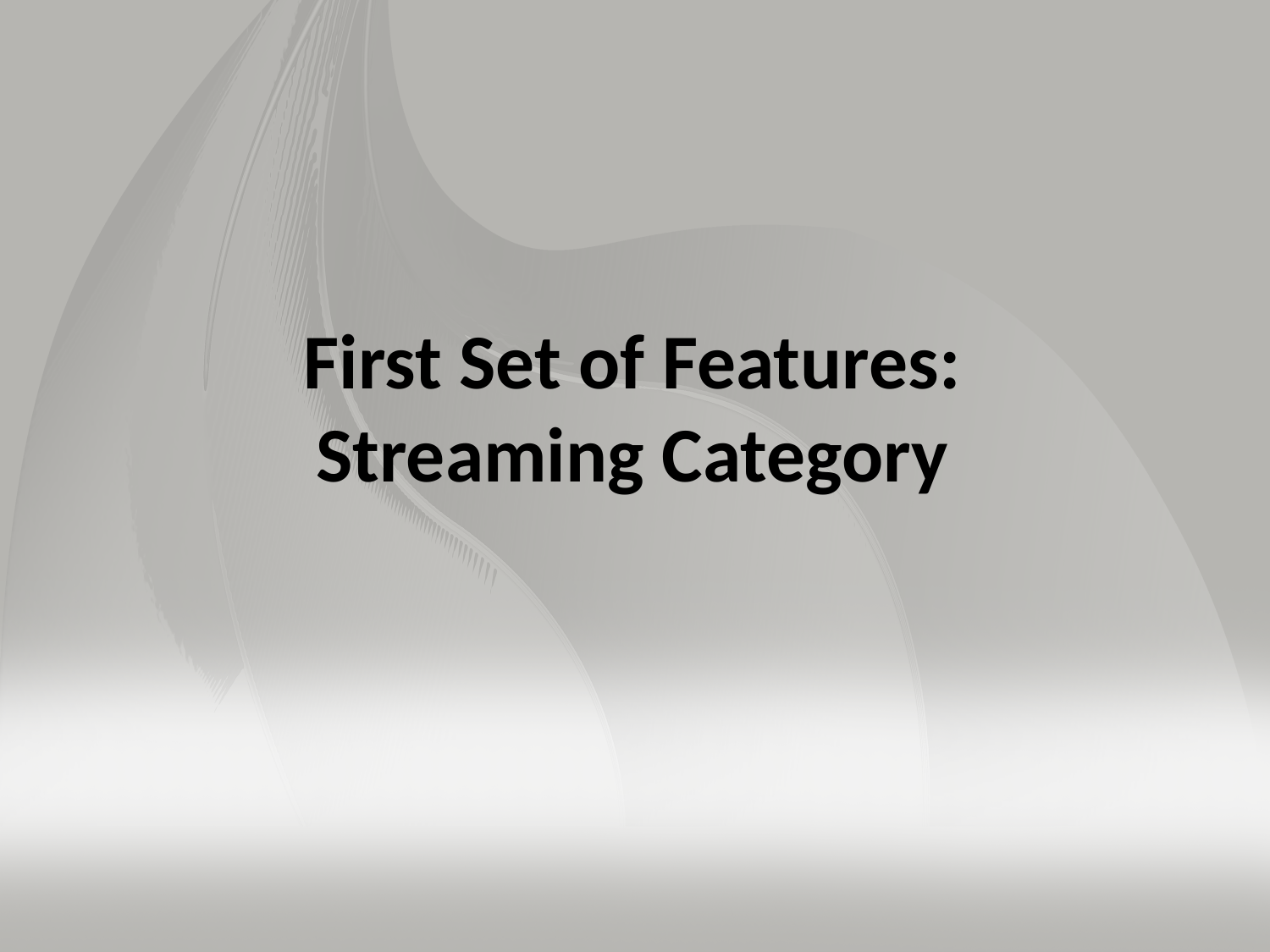

# First Set of Features: Streaming Category